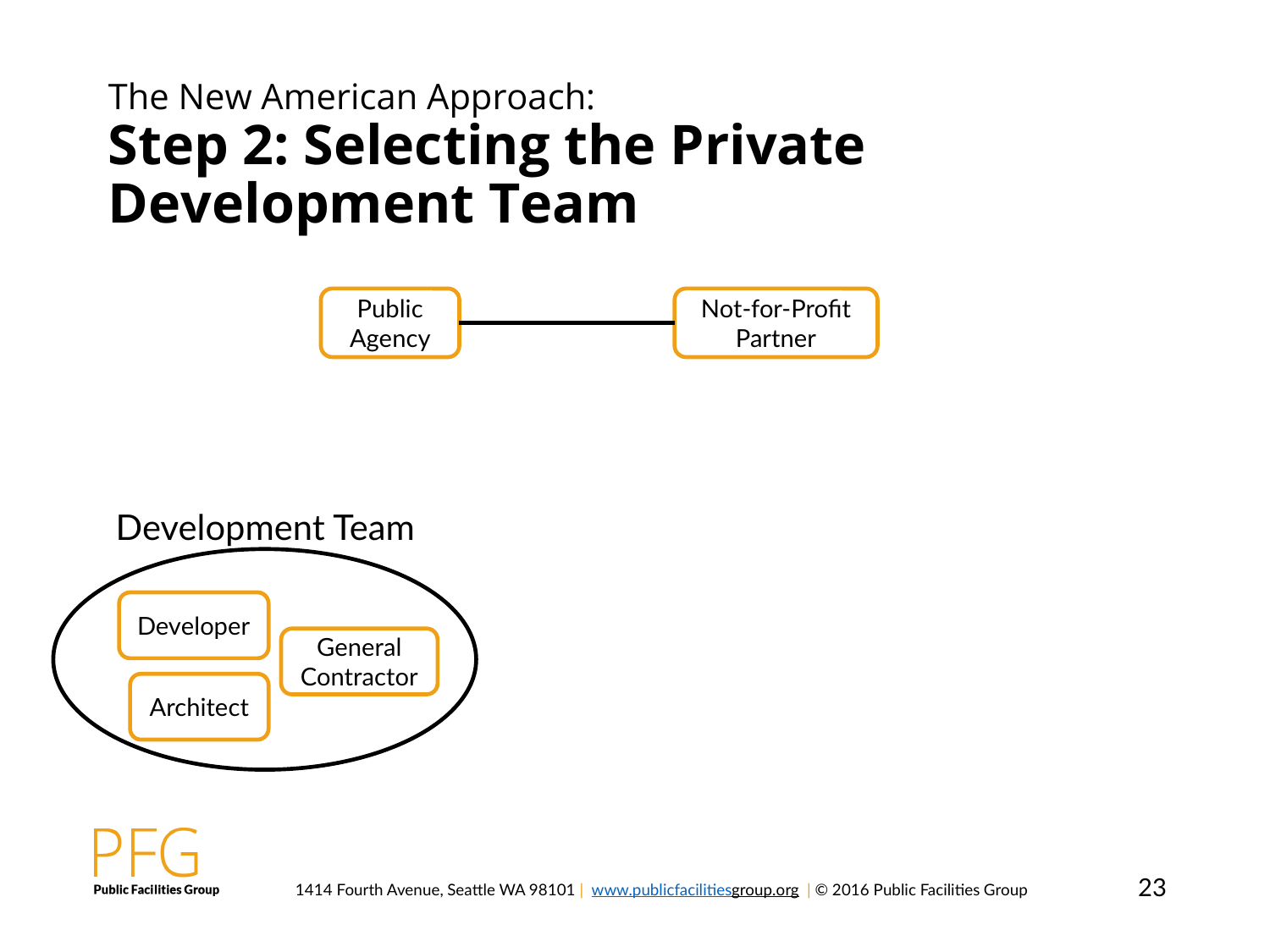

# The New American Approach: Step 2: Selecting the Private Development Team
Public Agency
Not-for-Profit Partner
Development Team

Developer
General Contractor
Architect